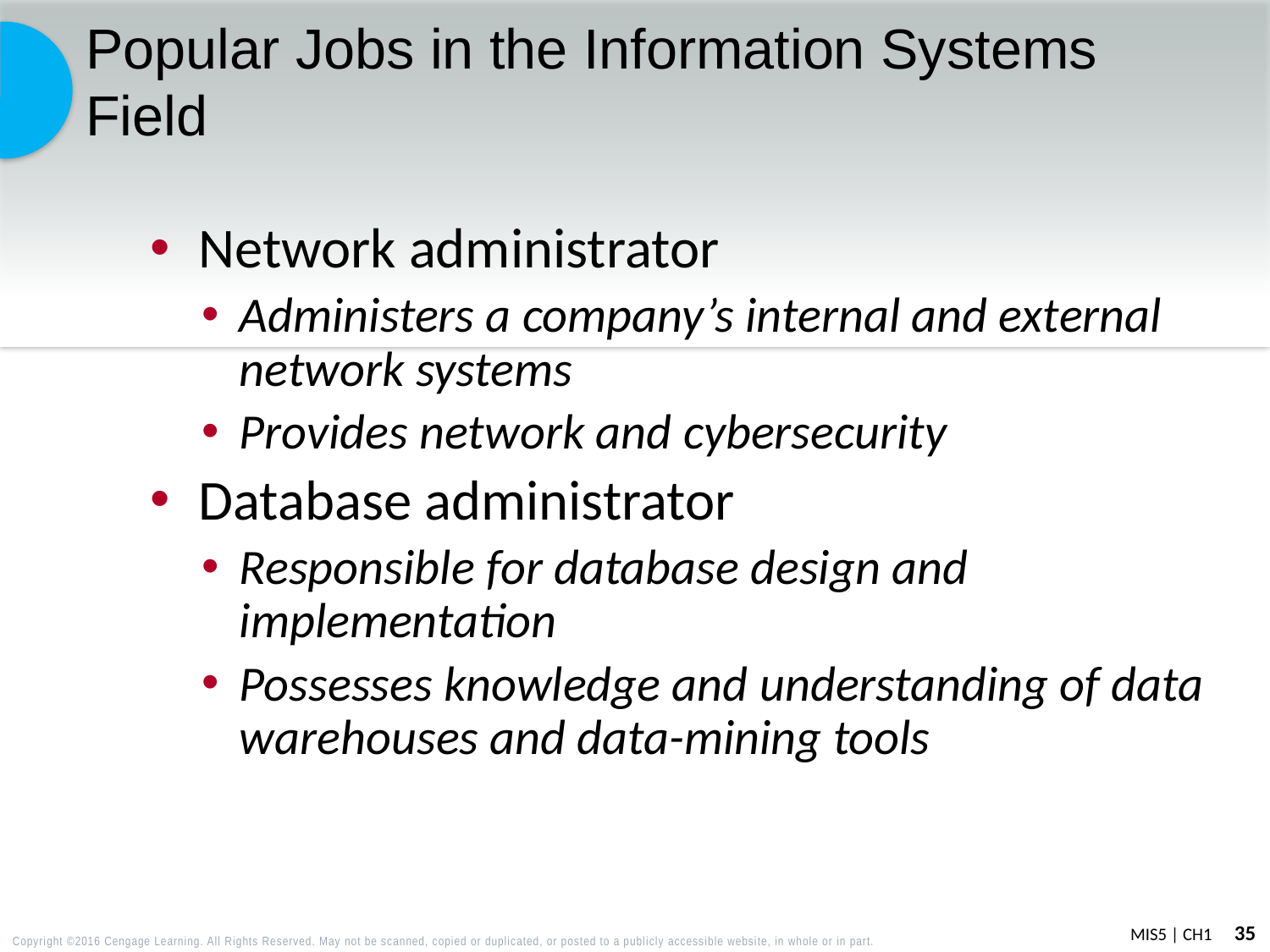

# Popular Jobs in the Information Systems Field
Network administrator
Administers a company’s internal and external network systems
Provides network and cybersecurity
Database administrator
Responsible for database design and implementation
Possesses knowledge and understanding of data warehouses and data-mining tools